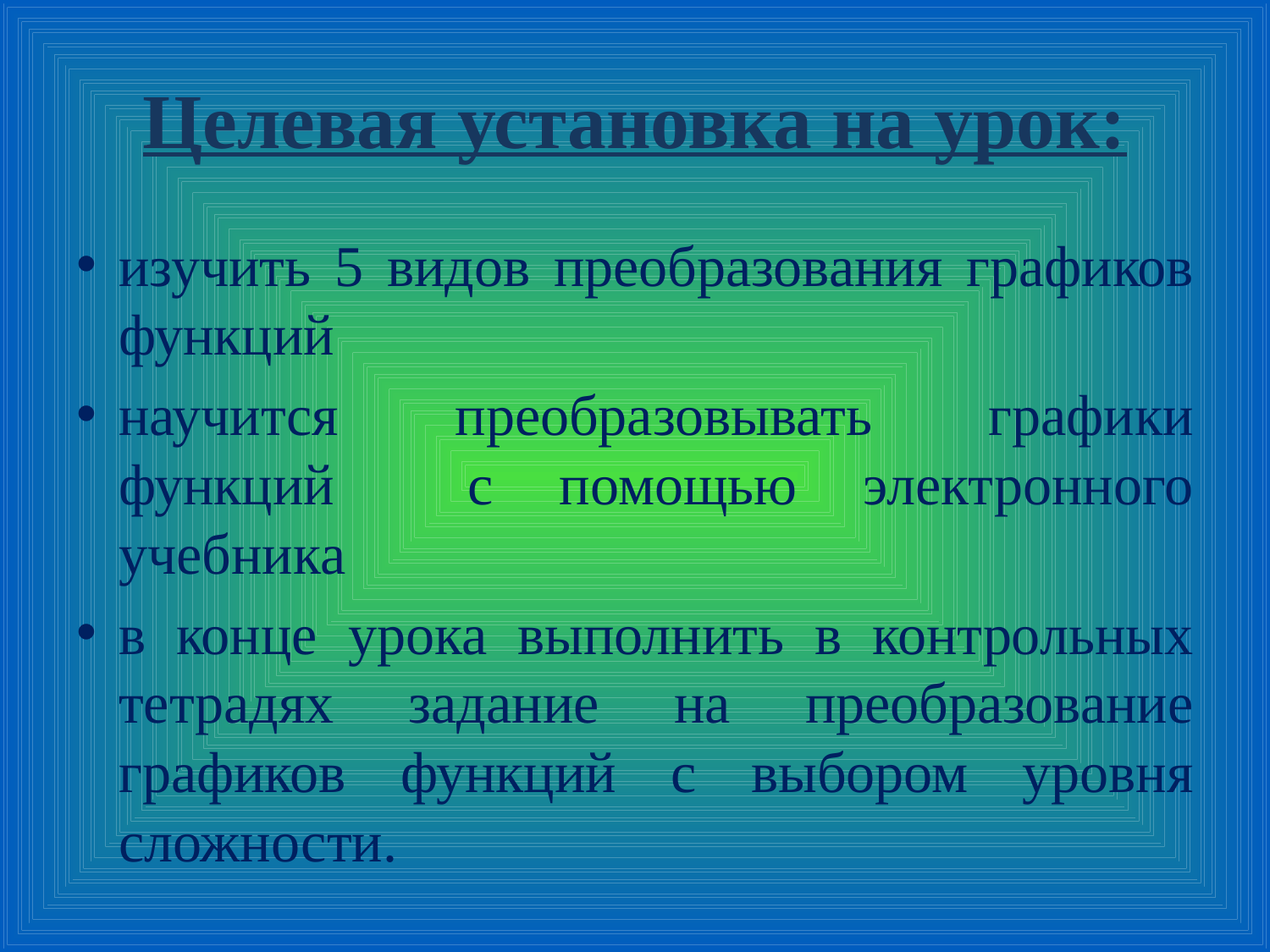

# Целевая установка на урок:
изучить 5 видов преобразования графиков функций
научится преобразовывать графики функций  с помощью электронного учебника
в конце урока выполнить в контрольных тетрадях задание на преобразование графиков функций с выбором уровня сложности.